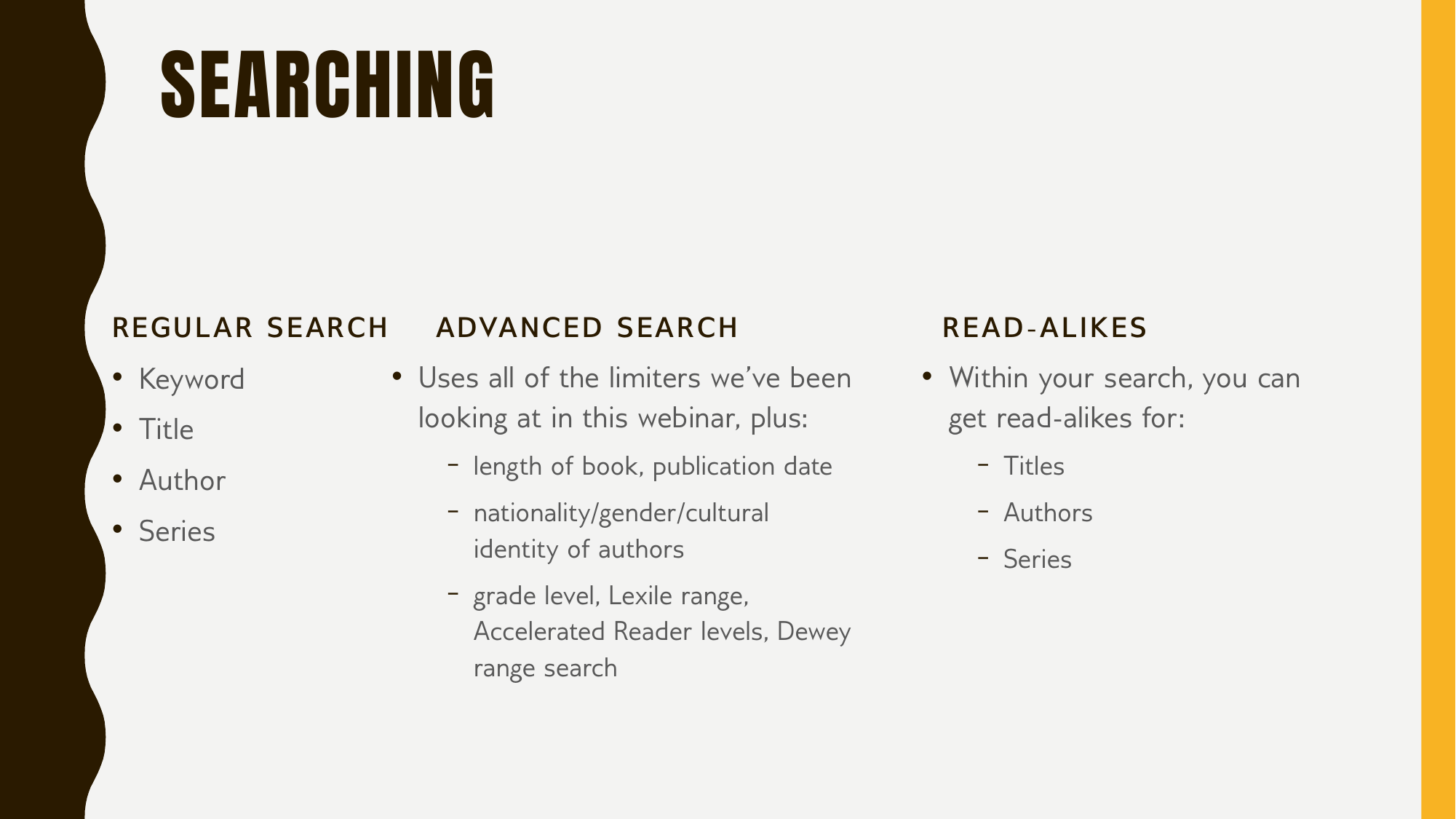

# searching
Read-Alikes
Advanced search
Regular search
Within your search, you can get read-alikes for:
Titles
Authors
Series
Uses all of the limiters we’ve been looking at in this webinar, plus:
length of book, publication date
nationality/gender/cultural identity of authors
grade level, Lexile range, Accelerated Reader levels, Dewey range search

Keyword
Title
Author
Series